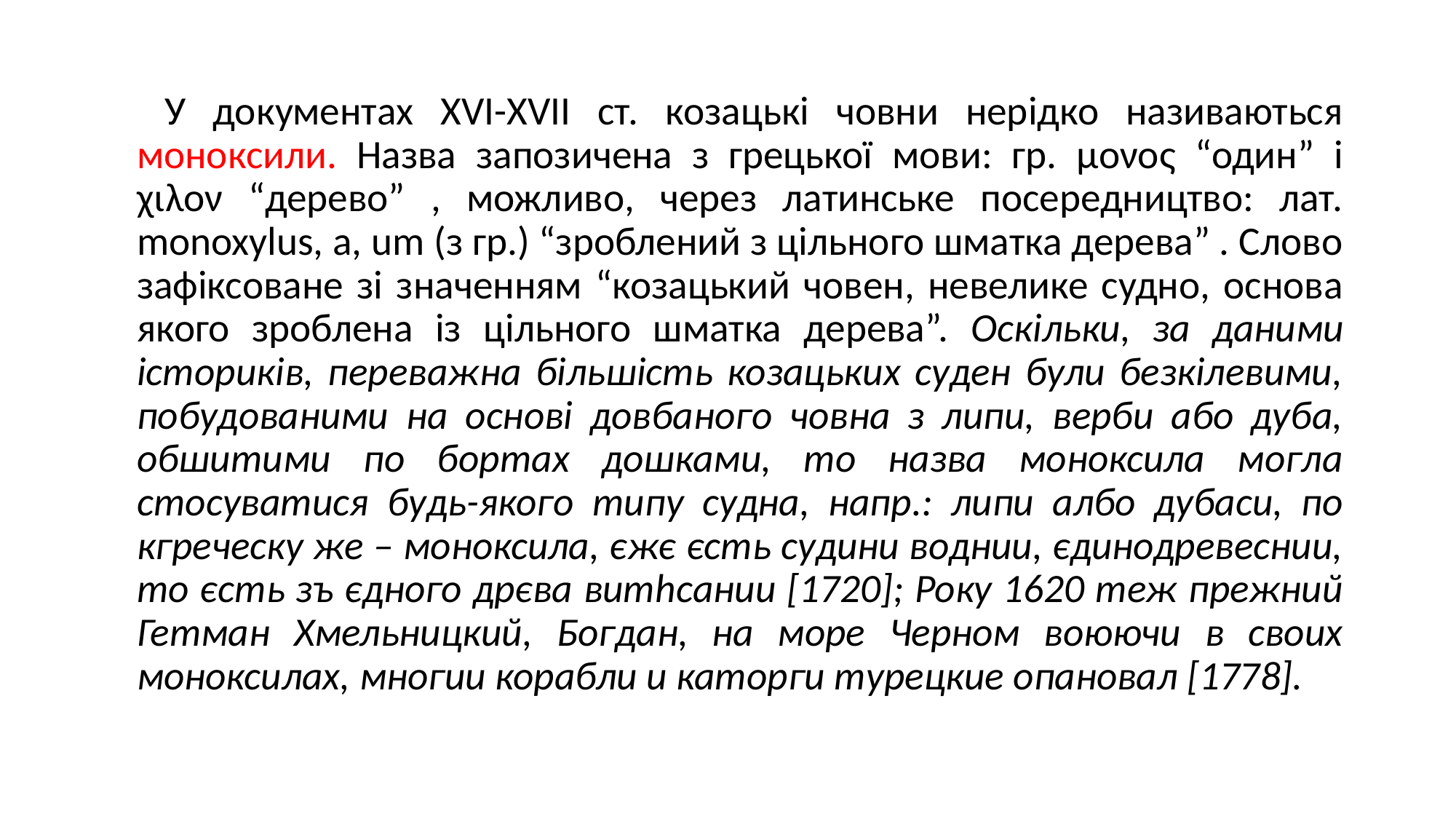

У документах XVI-XVII ст. козацькі човни нерідко називаються моноксили. Назва запозичена з грецької мови: гр. µονος “один” і χιλον “дерево” , можливо, через латинське посередництво: лат. monoxylus, a, um (з гр.) “зроблений з цільного шматка дерева” . Слово зафіксоване зі значенням “козацький човен, невелике судно, основа якого зроблена із цільного шматка дерева”. Оскільки, за даними істориків, переважна більшість козацьких суден були безкілевими, побудованими на основі довбаного човна з липи, верби або дуба, обшитими по бортах дошками, то назва моноксила могла стосуватися будь-якого типу судна, напр.: липи албо дубаси, по кгреческу же – моноксила, єжє єсть судини воднии, єдинодревеснии, то єсть зъ єдного дрєва витhсании [1720]; Року 1620 теж прежний Гетман Хмельницкий, Богдан, на море Черном воюючи в своих моноксилах, многии корабли и каторги турецкие опановал [1778].